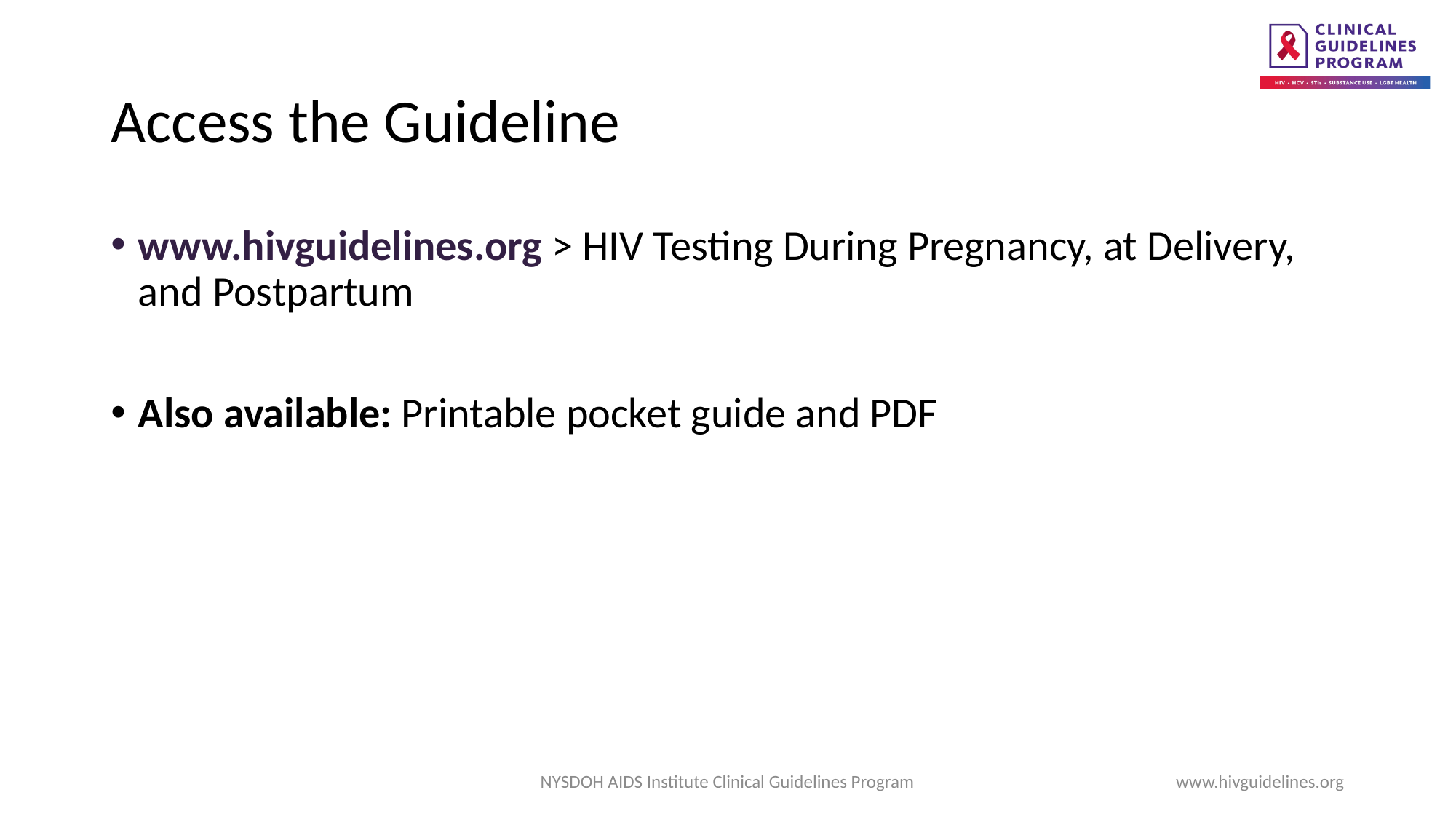

# Access the Guideline
www.hivguidelines.org > HIV Testing During Pregnancy, at Delivery, and Postpartum

Also available: Printable pocket guide and PDF
NYSDOH AIDS Institute Clinical Guidelines Program
www.hivguidelines.org